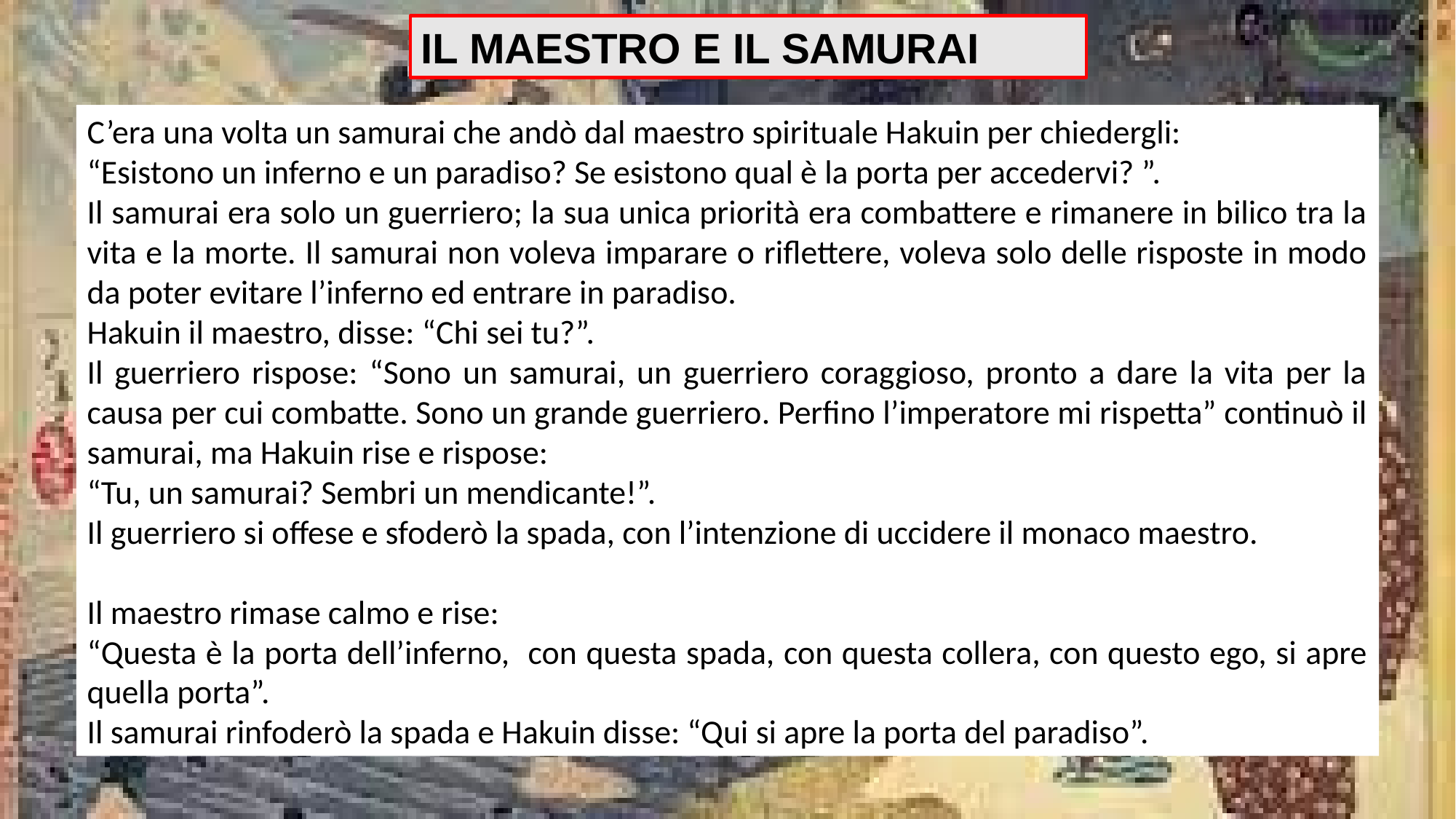

IL MAESTRO E IL SAMURAI
C’era una volta un samurai che andò dal maestro spirituale Hakuin per chiedergli:
“Esistono un inferno e un paradiso? Se esistono qual è la porta per accedervi? ”.
Il samurai era solo un guerriero; la sua unica priorità era combattere e rimanere in bilico tra la vita e la morte. Il samurai non voleva imparare o riflettere, voleva solo delle risposte in modo da poter evitare l’inferno ed entrare in paradiso.
Hakuin il maestro, disse: “Chi sei tu?”.
Il guerriero rispose: “Sono un samurai, un guerriero coraggioso, pronto a dare la vita per la causa per cui combatte. Sono un grande guerriero. Perfino l’imperatore mi rispetta” continuò il samurai, ma Hakuin rise e rispose:
“Tu, un samurai? Sembri un mendicante!”.
Il guerriero si offese e sfoderò la spada, con l’intenzione di uccidere il monaco maestro.

Il maestro rimase calmo e rise:
“Questa è la porta dell’inferno,  con questa spada, con questa collera, con questo ego, si apre quella porta”.
Il samurai rinfoderò la spada e Hakuin disse: “Qui si apre la porta del paradiso”.